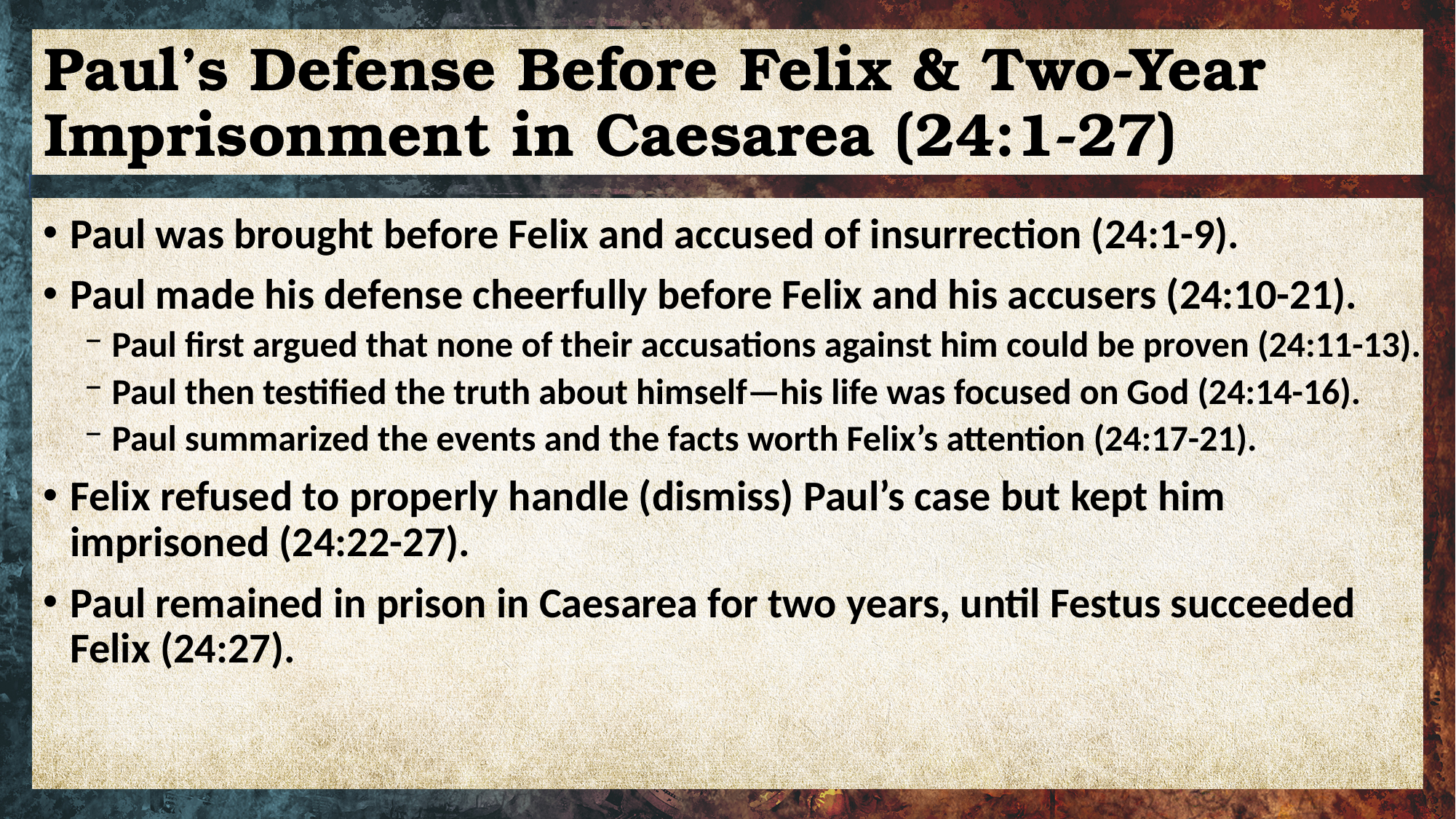

# Paul’s Defense Before Felix & Two-Year Imprisonment in Caesarea (24:1-27)
Paul was brought before Felix and accused of insurrection (24:1-9).
Paul made his defense cheerfully before Felix and his accusers (24:10-21).
Paul first argued that none of their accusations against him could be proven (24:11-13).
Paul then testified the truth about himself—his life was focused on God (24:14-16).
Paul summarized the events and the facts worth Felix’s attention (24:17-21).
Felix refused to properly handle (dismiss) Paul’s case but kept him imprisoned (24:22-27).
Paul remained in prison in Caesarea for two years, until Festus succeeded Felix (24:27).